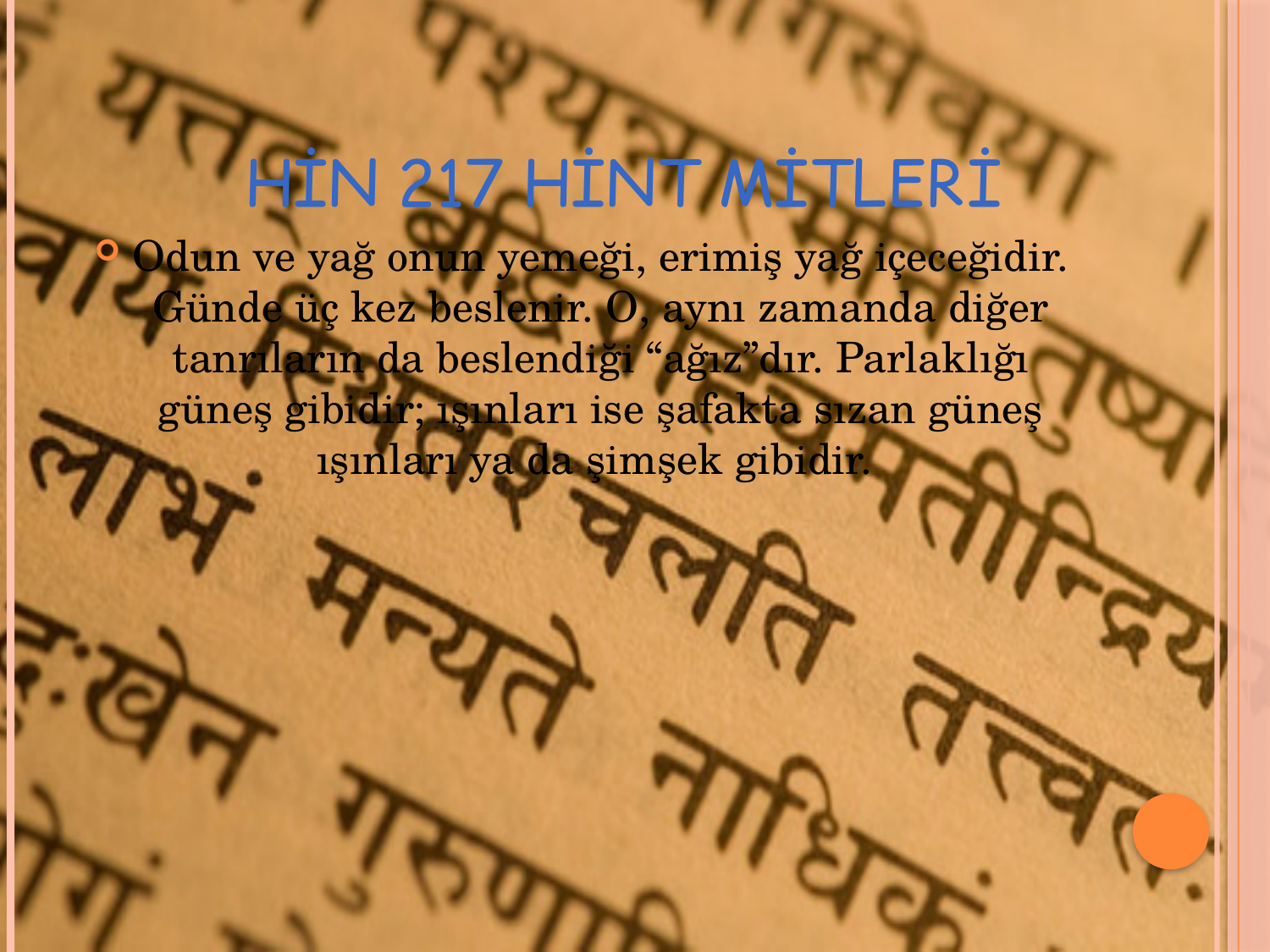

# HİN 217 hint mitleri

Odun ve yağ onun yemeği, erimiş yağ içeceğidir. Günde üç kez beslenir. O, aynı zamanda diğer tanrıların da beslendiği “ağız”dır. Parlaklığı güneş gibidir; ışınları ise şafakta sızan güneş ışınları ya da şimşek gibidir.